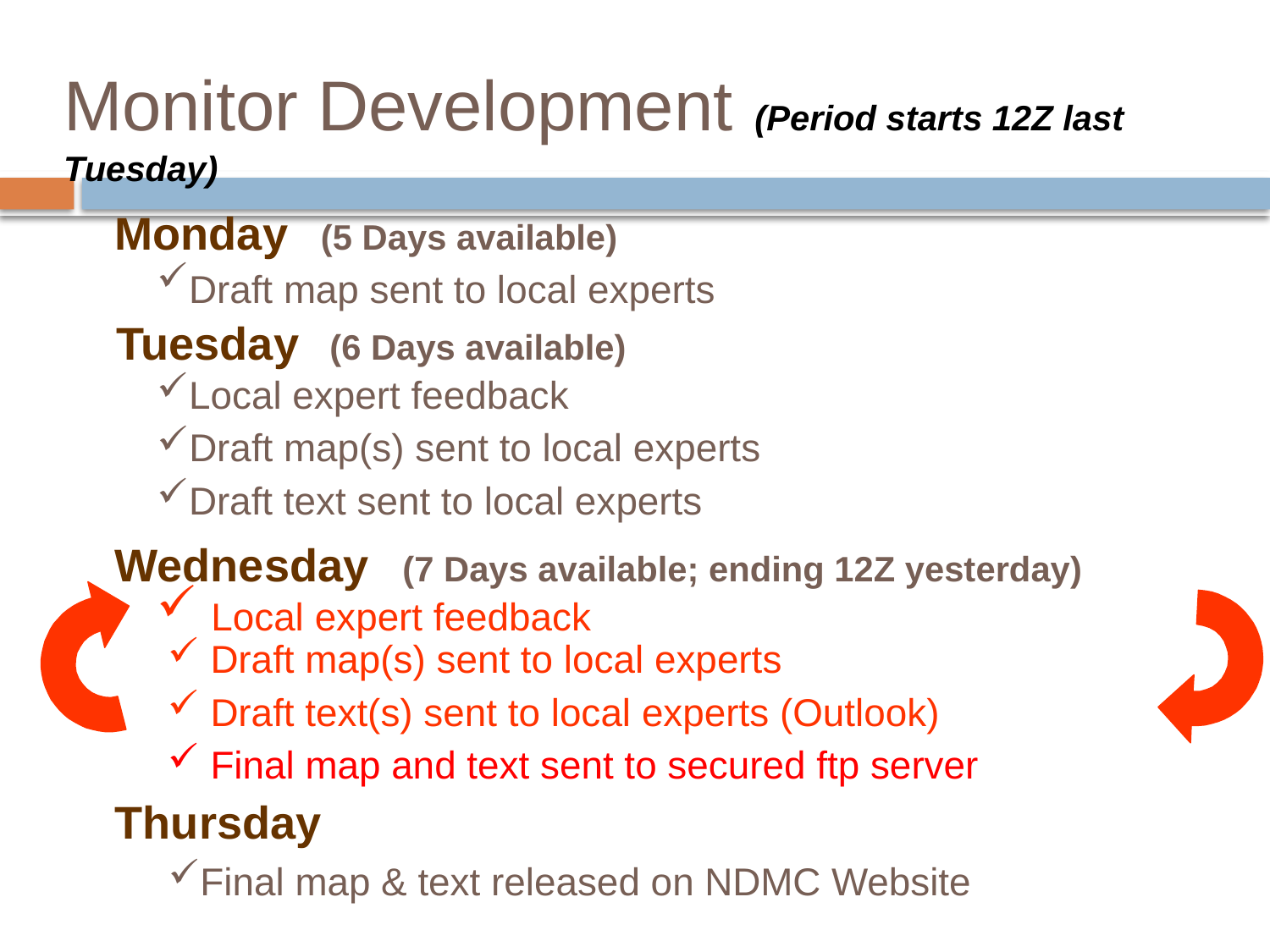

Monitor Development (Period starts 12Z last Tuesday)
Monday  (5 Days available)
Draft map sent to local experts
Tuesday  (6 Days available)
Local expert feedback
Draft map(s) sent to local experts
Draft text sent to local experts
Wednesday  (7 Days available; ending 12Z yesterday)

 Local expert feedback

 Draft map(s) sent to local experts
 Draft text(s) sent to local experts (Outlook)
 Final map and text sent to secured ftp server
Thursday
Final map & text released on NDMC Website